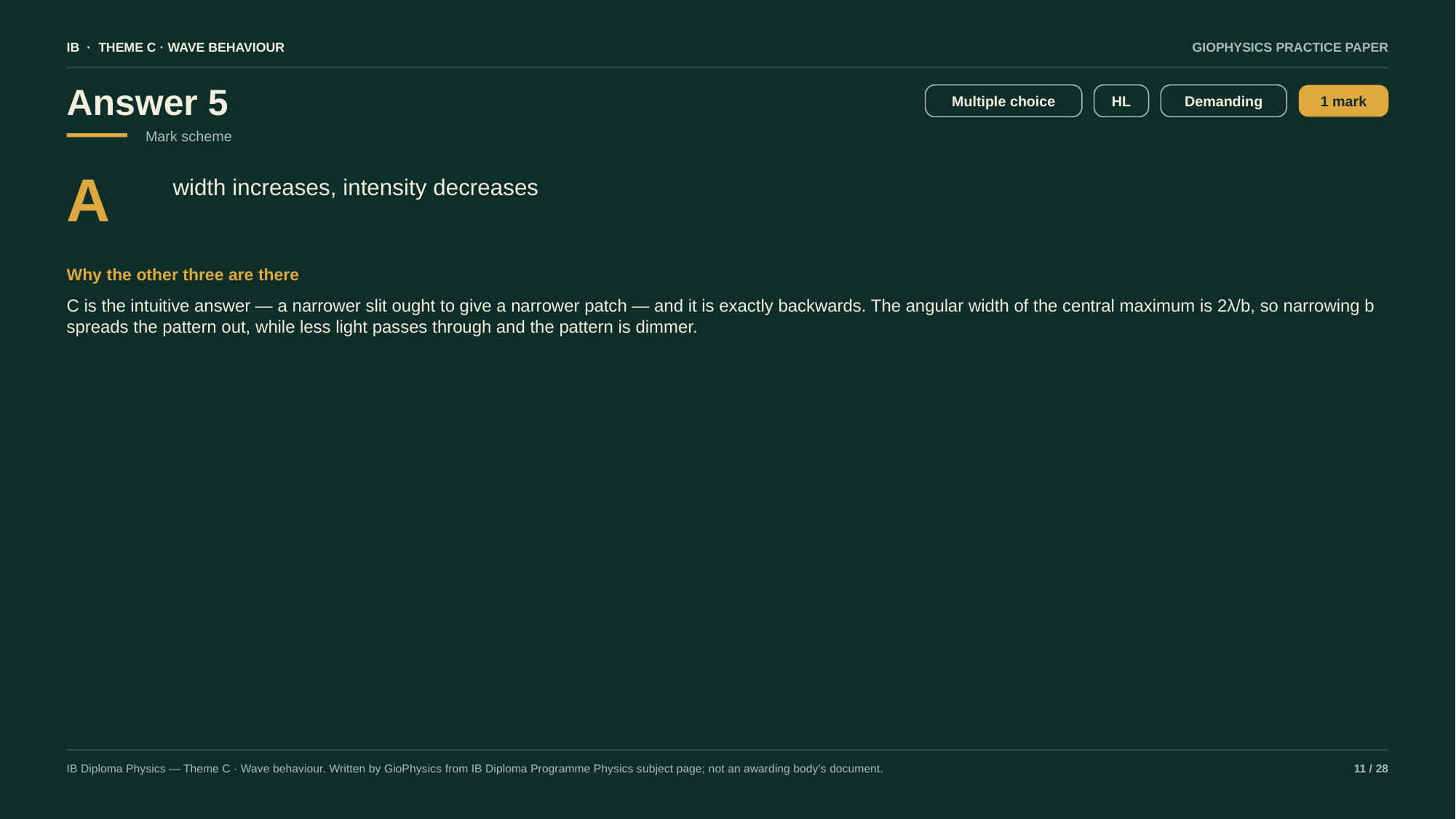

IB  ·  THEME C · WAVE BEHAVIOUR
GIOPHYSICS PRACTICE PAPER

Answer 5

Multiple choice

HL

Demanding

1 mark
Mark scheme

A
width increases, intensity decreases
Why the other three are there
C is the intuitive answer — a narrower slit ought to give a narrower patch — and it is exactly backwards. The angular width of the central maximum is 2λ/b, so narrowing b spreads the pattern out, while less light passes through and the pattern is dimmer.

IB Diploma Physics — Theme C · Wave behaviour. Written by GioPhysics from IB Diploma Programme Physics subject page; not an awarding body's document.
11 / 28